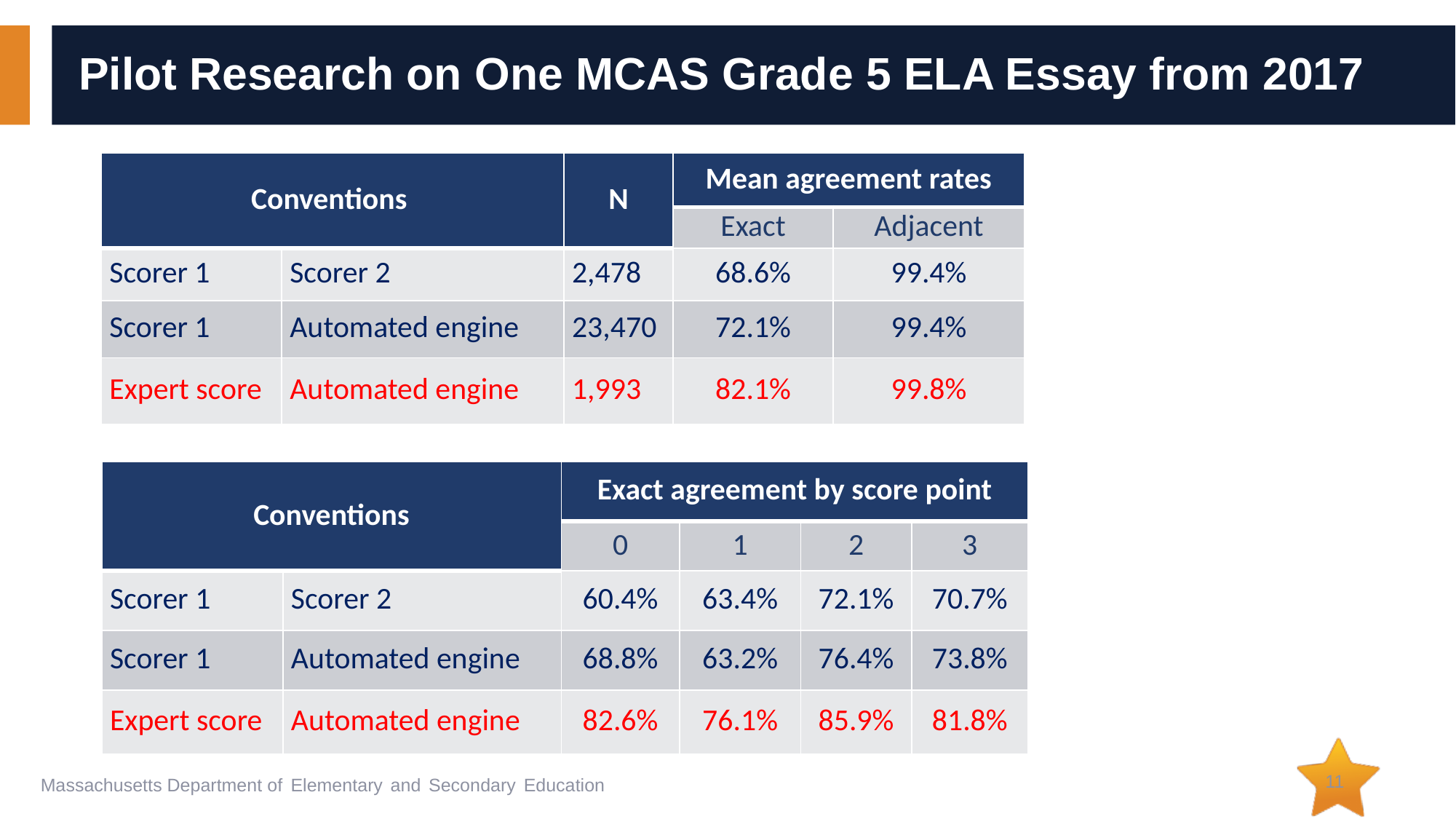

# Pilot Research on One MCAS Grade 5 ELA Essay from 2017
| Conventions |  | N | Mean agreement rates |  |
| --- | --- | --- | --- | --- |
|  |  |  | Exact | Adjacent |
| Scorer 1 | Scorer 2 | 2,478 | 68.6% | 99.4% |
| Scorer 1 | Automated engine | 23,470 | 72.1% | 99.4% |
| Expert score | Automated engine | 1,993 | 82.1% | 99.8% |
| Conventions |  | Exact agreement by score point |  |  |  |
| --- | --- | --- | --- | --- | --- |
|  |  | 0 | 1 | 2 | 3 |
| Scorer 1 | Scorer 2 | 60.4% | 63.4% | 72.1% | 70.7% |
| Scorer 1 | Automated engine | 68.8% | 63.2% | 76.4% | 73.8% |
| Expert score | Automated engine | 82.6% | 76.1% | 85.9% | 81.8% |
11